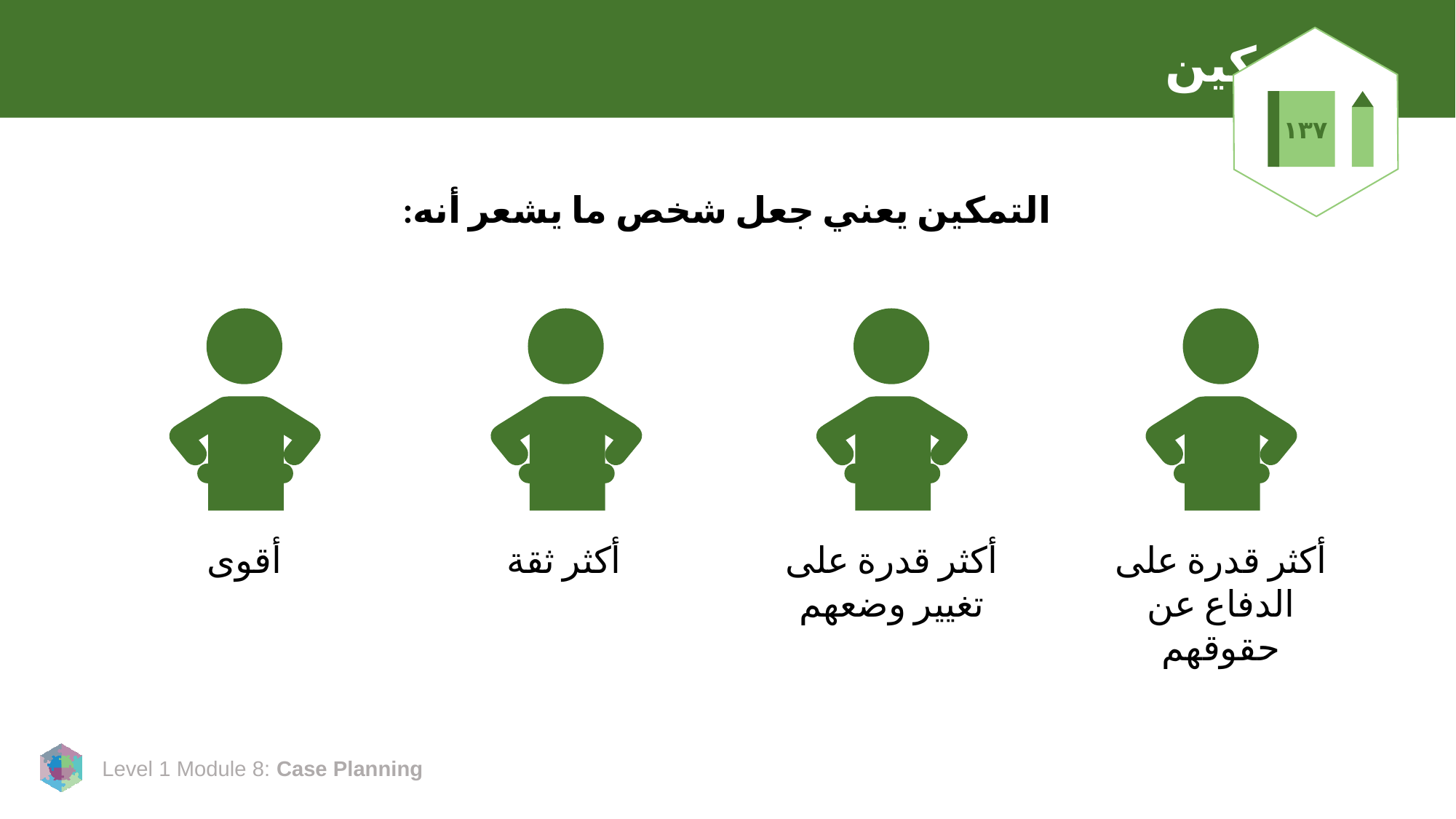

# التمكين

١٣٧

التمكين يعني جعل شخص ما يشعر أنه:

أقوى
أكثر ثقة
أكثر قدرة على تغيير وضعهم
أكثر قدرة على الدفاع عن حقوقهم